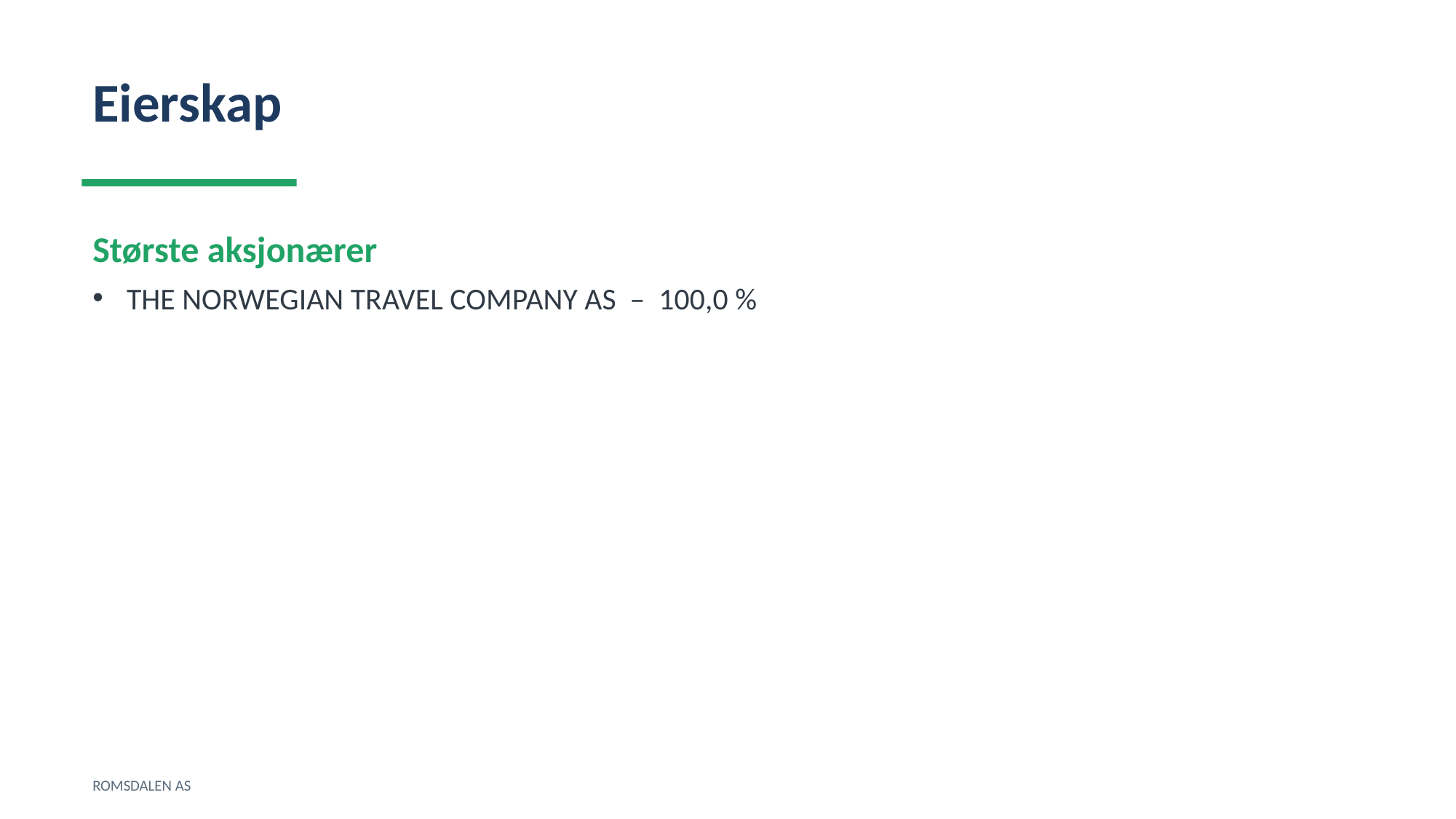

Eierskap

Største aksjonærer
THE NORWEGIAN TRAVEL COMPANY AS  –  100,0 %
ROMSDALEN AS